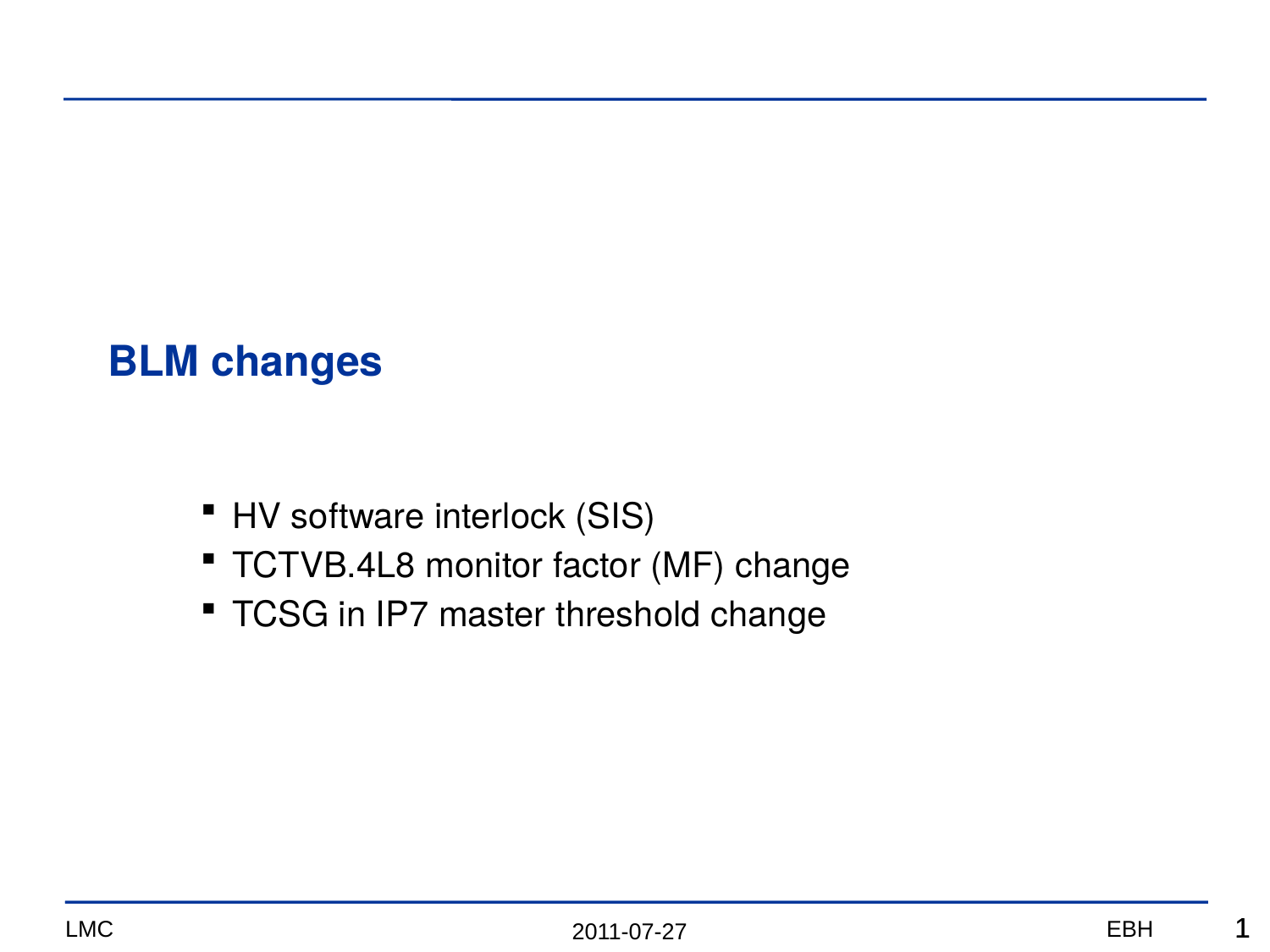

# BLM changes
HV software interlock (SIS)
TCTVB.4L8 monitor factor (MF) change
TCSG in IP7 master threshold change